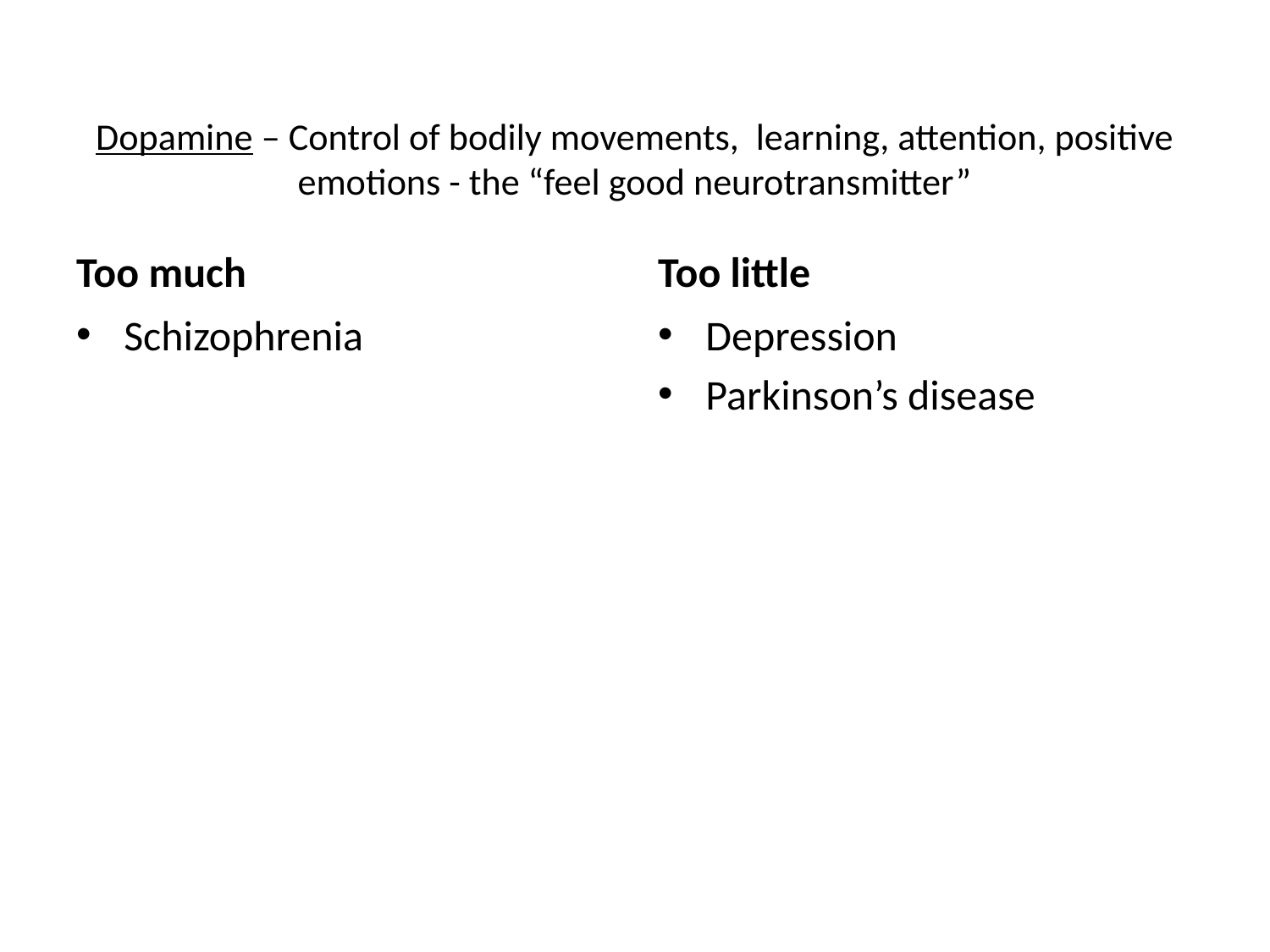

# Dopamine – Control of bodily movements,  learning, attention, positive emotions - the “feel good neurotransmitter”
Too much
Too little
Schizophrenia

Depression
Parkinson’s disease